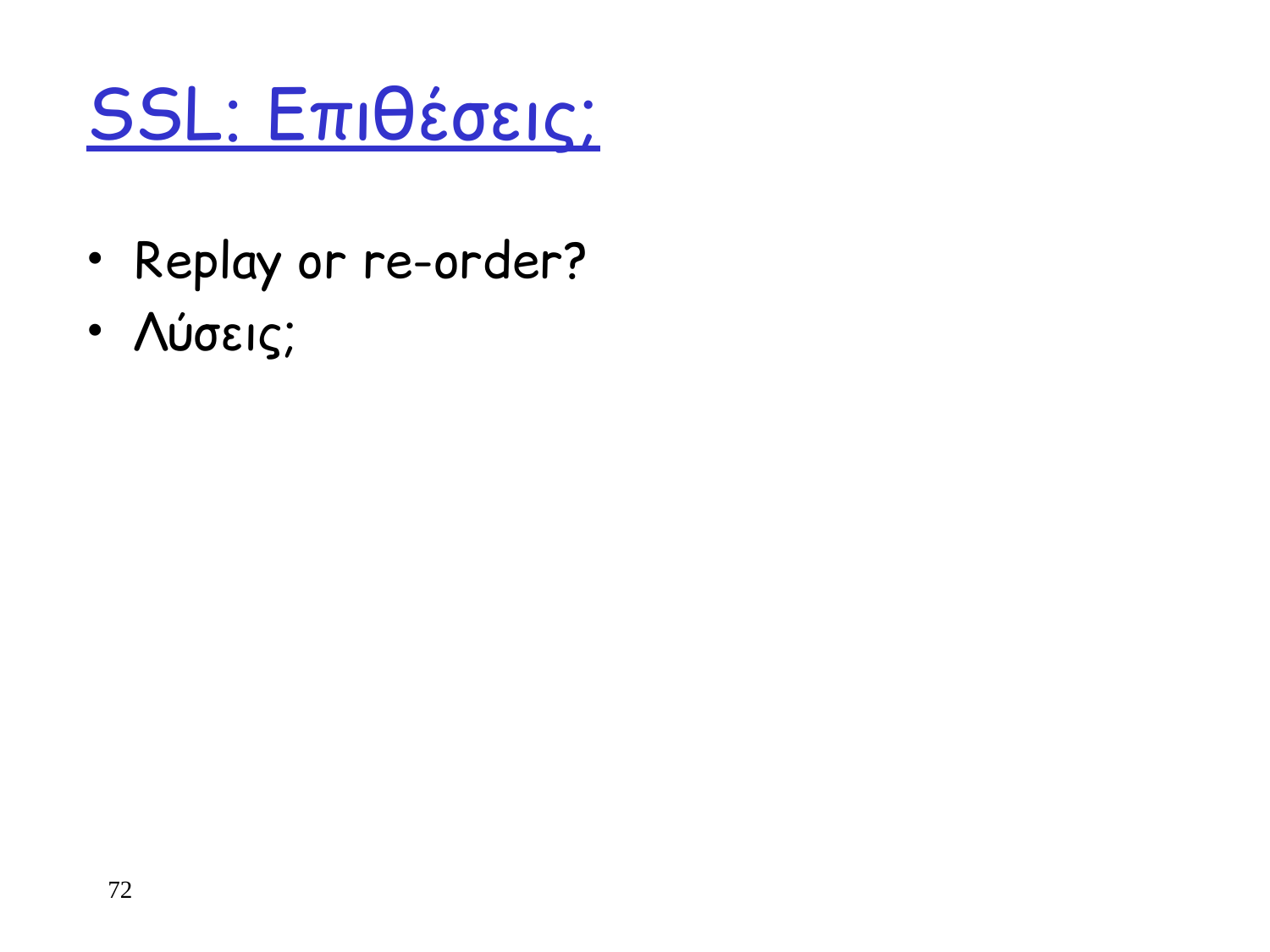

# SSL: Επιθέσεις;
Replay or re-order?
Λύσεις;
72